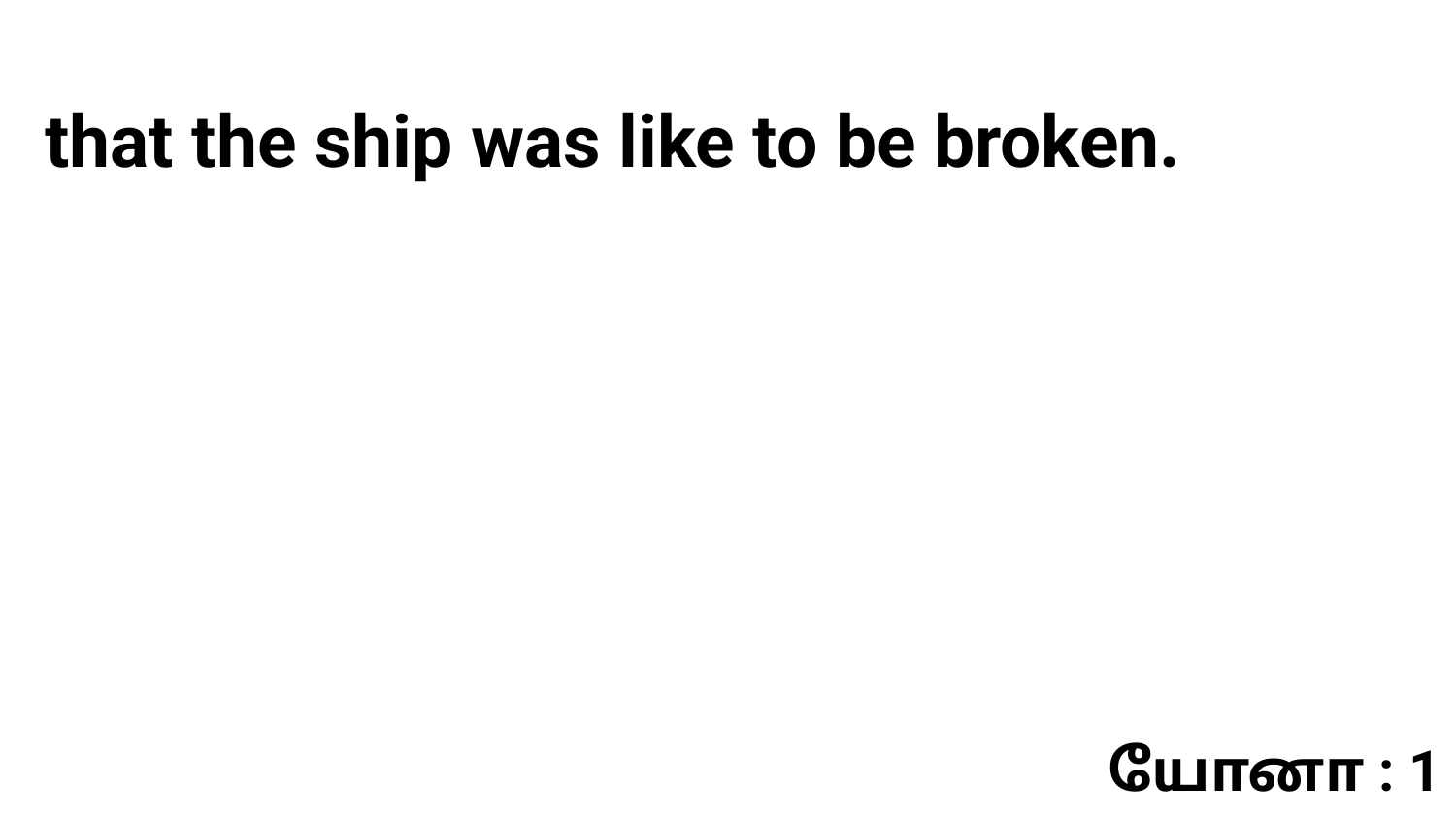

that the ship was like to be broken.
யோனா : 1